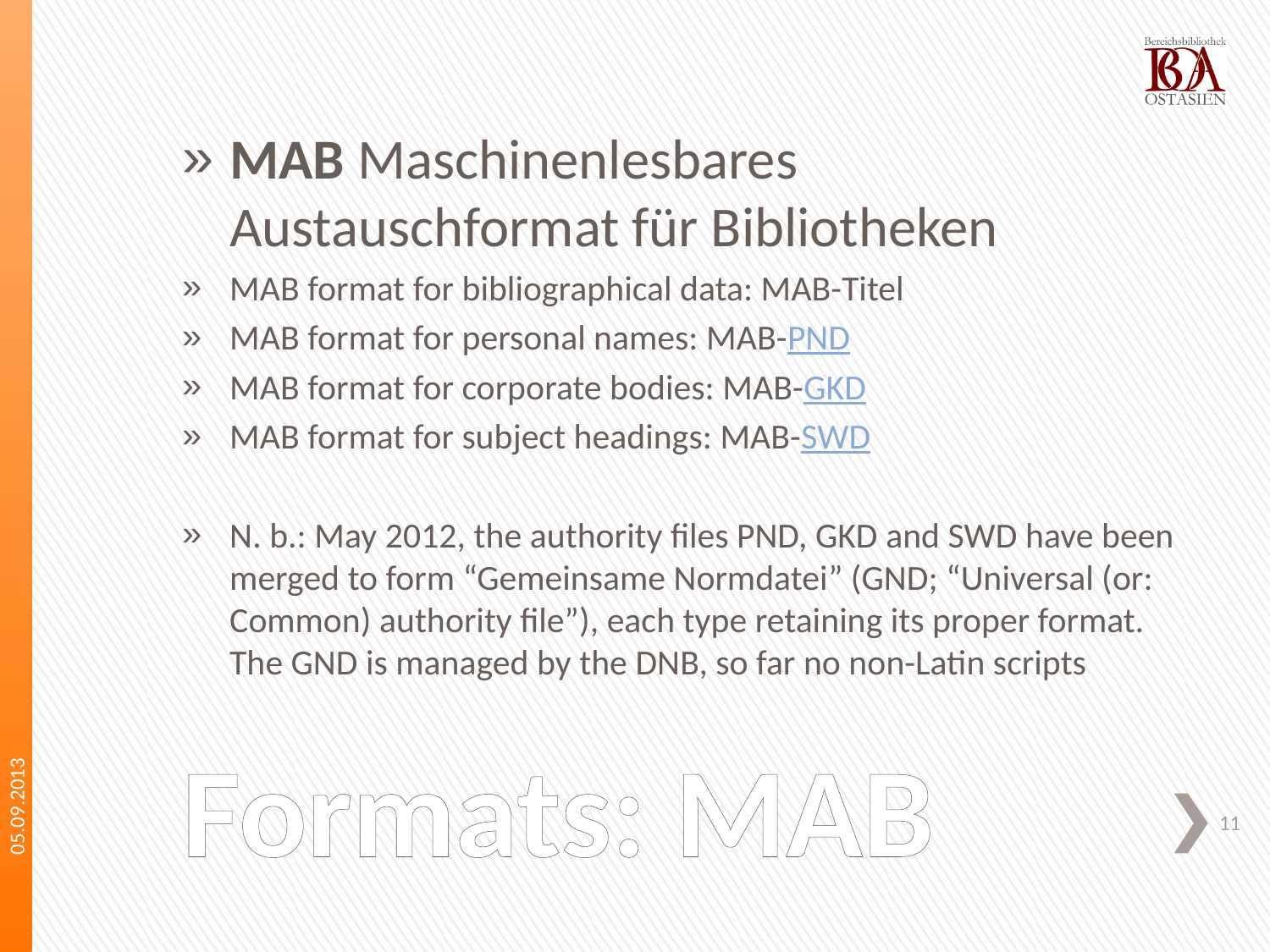

MAB Maschinenlesbares Austauschformat für Bibliotheken
MAB format for bibliographical data: MAB-Titel
MAB format for personal names: MAB-PND
MAB format for corporate bodies: MAB-GKD
MAB format for subject headings: MAB-SWD

N. b.: May 2012, the authority files PND, GKD and SWD have been merged to form “Gemeinsame Normdatei” (GND; “Universal (or: Common) authority file”), each type retaining its proper format. The GND is managed by the DNB, so far no non-Latin scripts

05.09.2013
# Formats: MAB
11